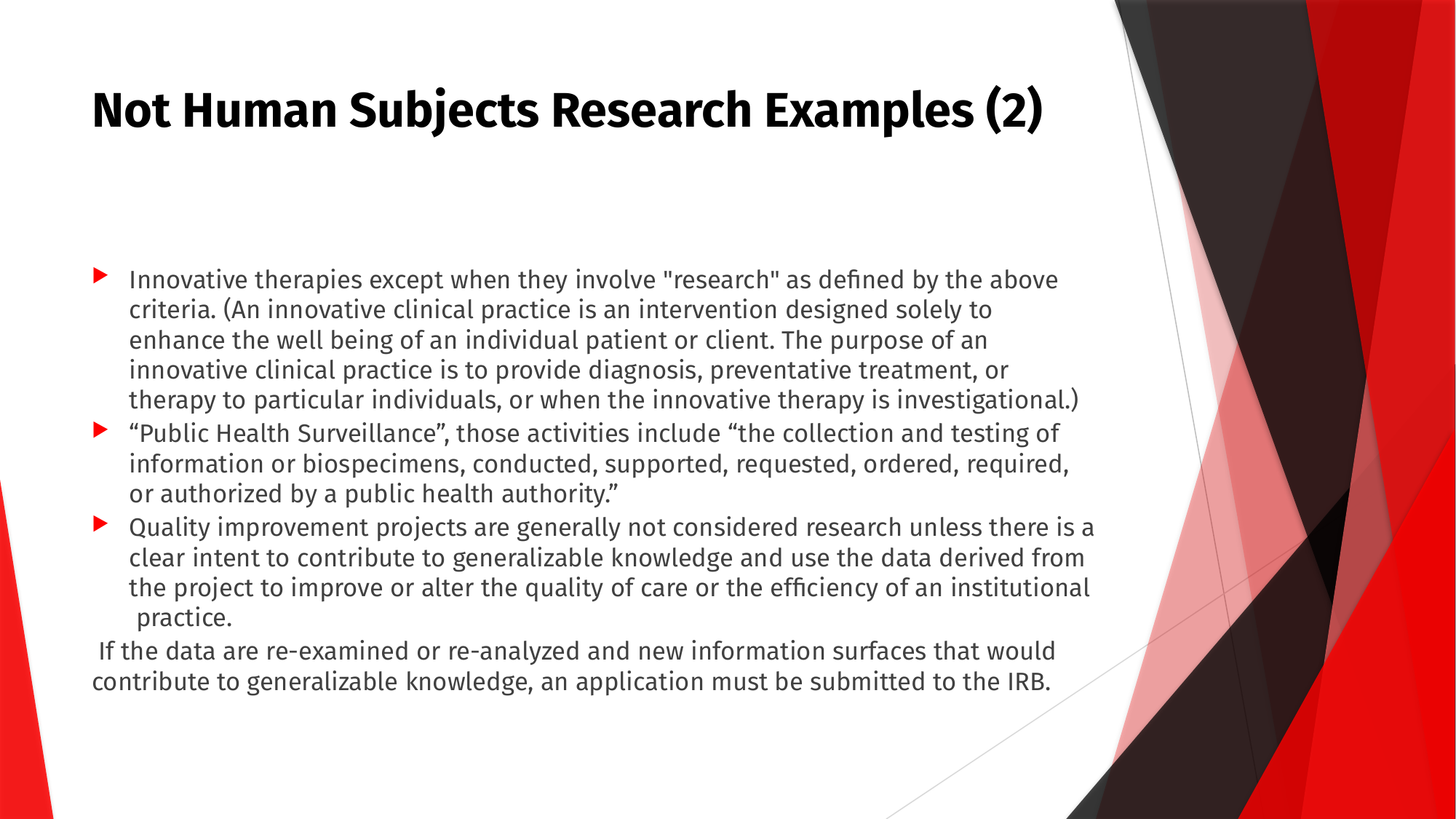

# Not Human Subjects Research Examples (2)
Innovative therapies except when they involve "research" as defined by the above criteria. (An innovative clinical practice is an intervention designed solely to enhance the well being of an individual patient or client. The purpose of an innovative clinical practice is to provide diagnosis, preventative treatment, or therapy to particular individuals, or when the innovative therapy is investigational.)
“Public Health Surveillance”, those activities include “the collection and testing of information or biospecimens, conducted, supported, requested, ordered, required, or authorized by a public health authority.”
Quality improvement projects are generally not considered research unless there is a clear intent to contribute to generalizable knowledge and use the data derived from the project to improve or alter the quality of care or the efficiency of an institutional  practice.
 If the data are re-examined or re-analyzed and new information surfaces that would contribute to generalizable knowledge, an application must be submitted to the IRB.